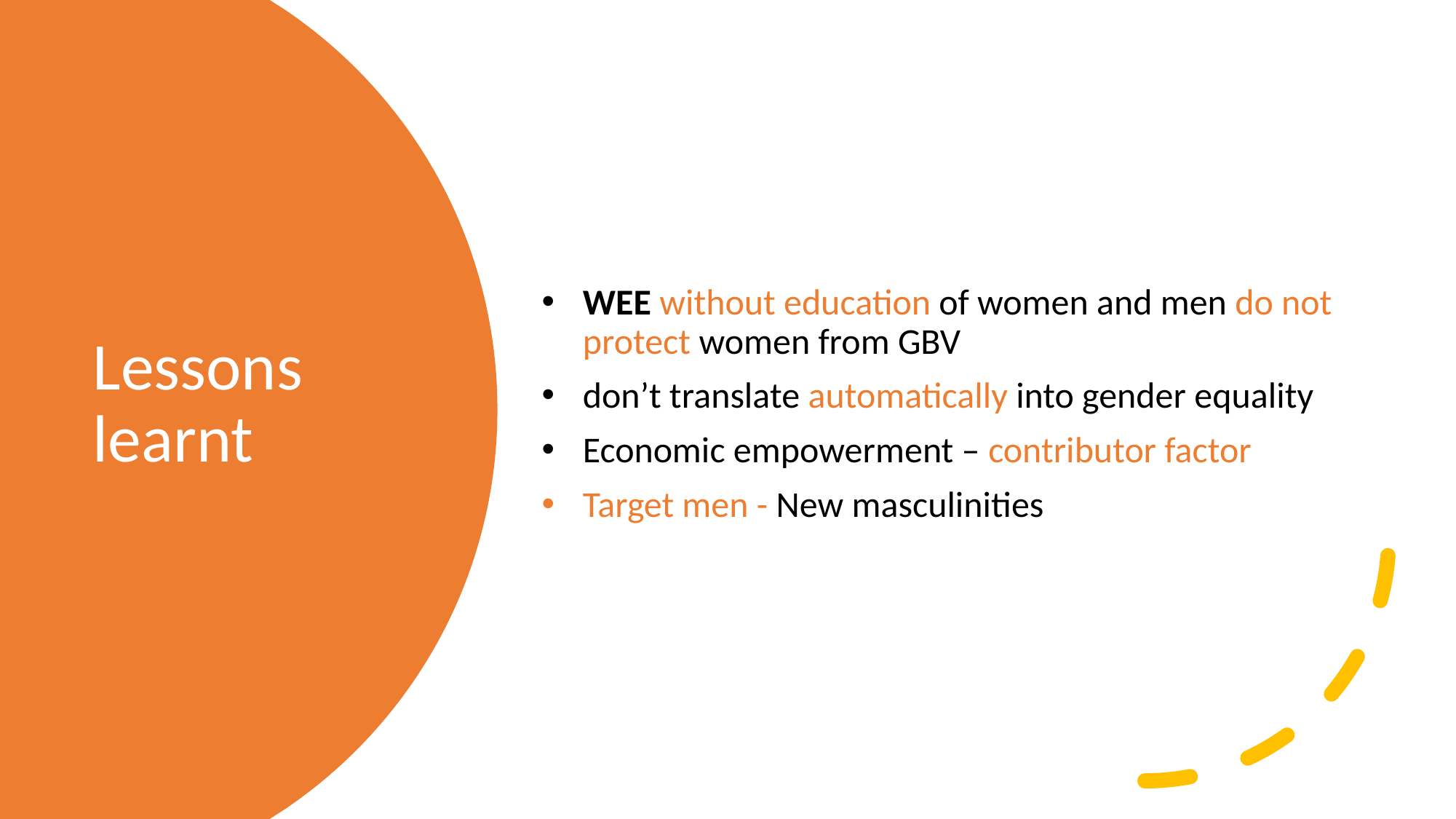

WEE without education of women and men do not protect women from GBV
don’t translate automatically into gender equality
Economic empowerment – contributor factor
Target men - New masculinities
# Lessons learnt